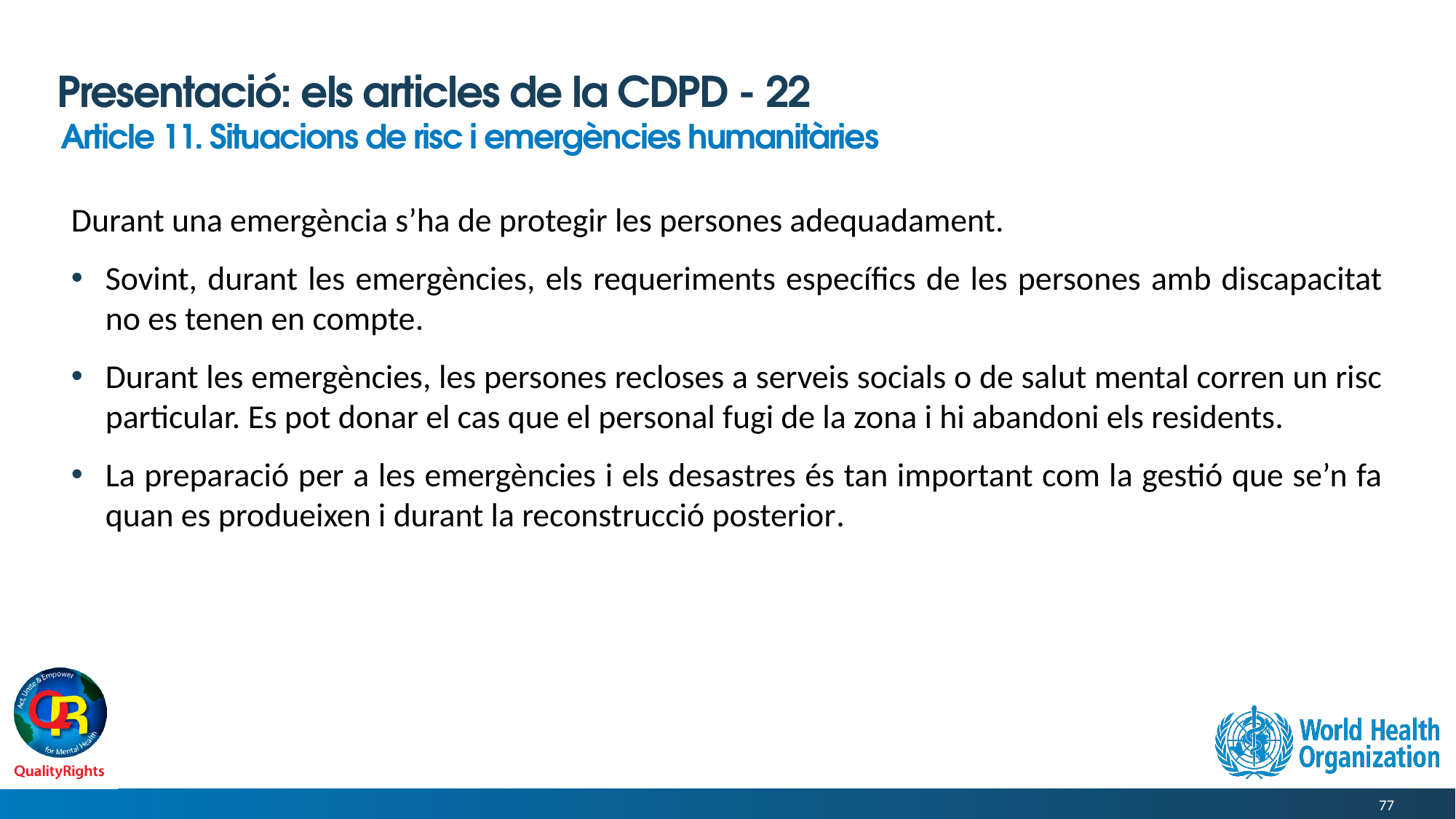

# Presentació: els articles de la CDPD - 22
Article 11. Situacions de risc i emergències humanitàries
Durant una emergència s’ha de protegir les persones adequadament.
Sovint, durant les emergències, els requeriments específics de les persones amb discapacitat no es tenen en compte.
Durant les emergències, les persones recloses a serveis socials o de salut mental corren un risc particular. Es pot donar el cas que el personal fugi de la zona i hi abandoni els residents.
La preparació per a les emergències i els desastres és tan important com la gestió que se’n fa quan es produeixen i durant la reconstrucció posterior.